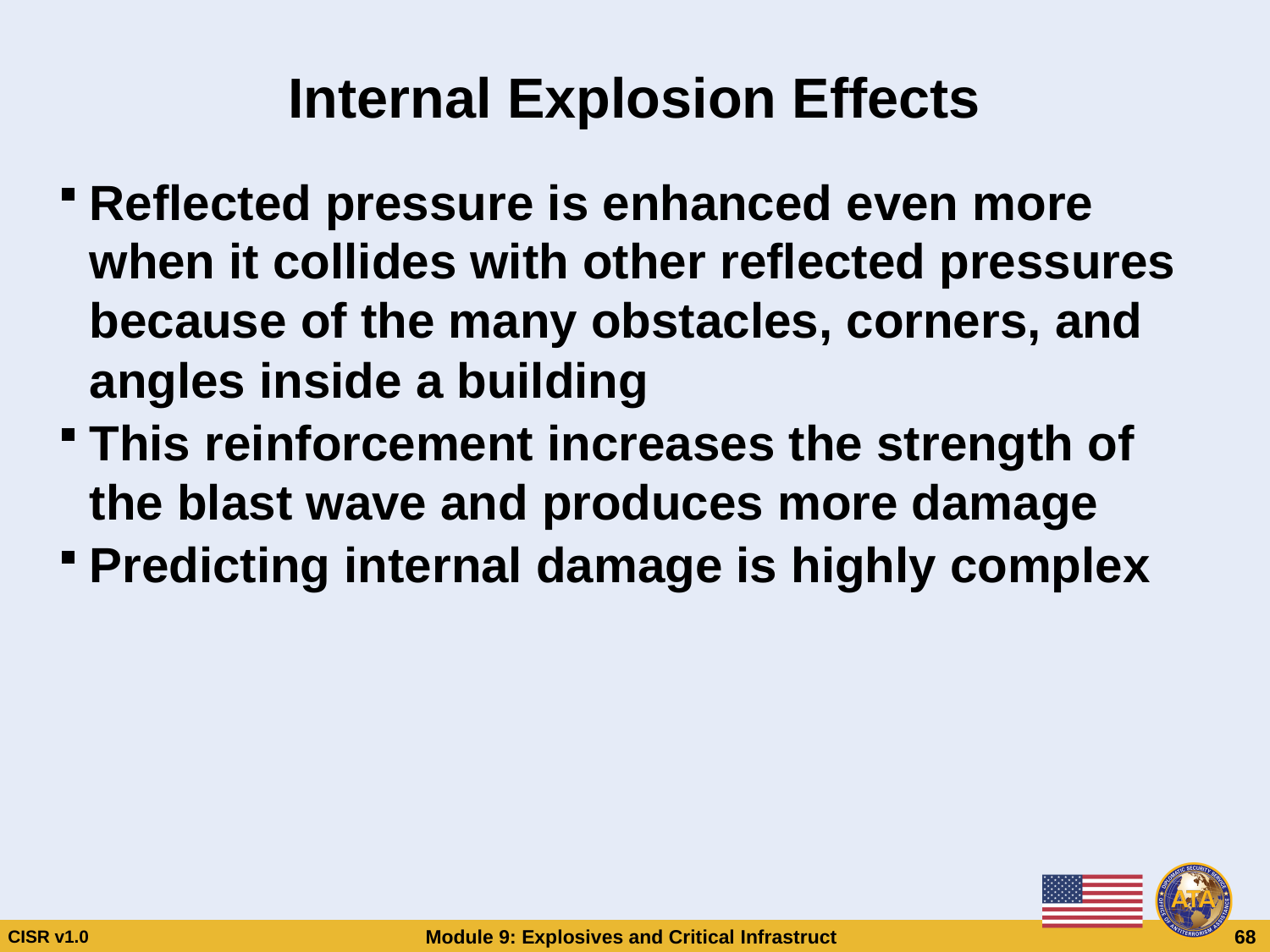

# Internal Explosion Effects
Reflected pressure is enhanced even more when it collides with other reflected pressures because of the many obstacles, corners, and angles inside a building
This reinforcement increases the strength of the blast wave and produces more damage
Predicting internal damage is highly complex
Internal Explosion Effects
Internal Explosion Effects
Reflected pressure is enhanced even more when it collides with other reflected pressures because of the many obstacles, corners, and angles inside a building
This reinforcement increases the strength of the blast wave and produces more damage
Predicting internal damage is highly complex
Reflected pressure is enhanced even more when it collides with other reflected pressures because of the many obstacles, corners, and angles inside a building
This reinforcement increases the strength of the blast wave and produces more damage
Predicting internal damage is highly complex
CISR v1.0
Module 9: Explosives and Critical Infrastructure
 68